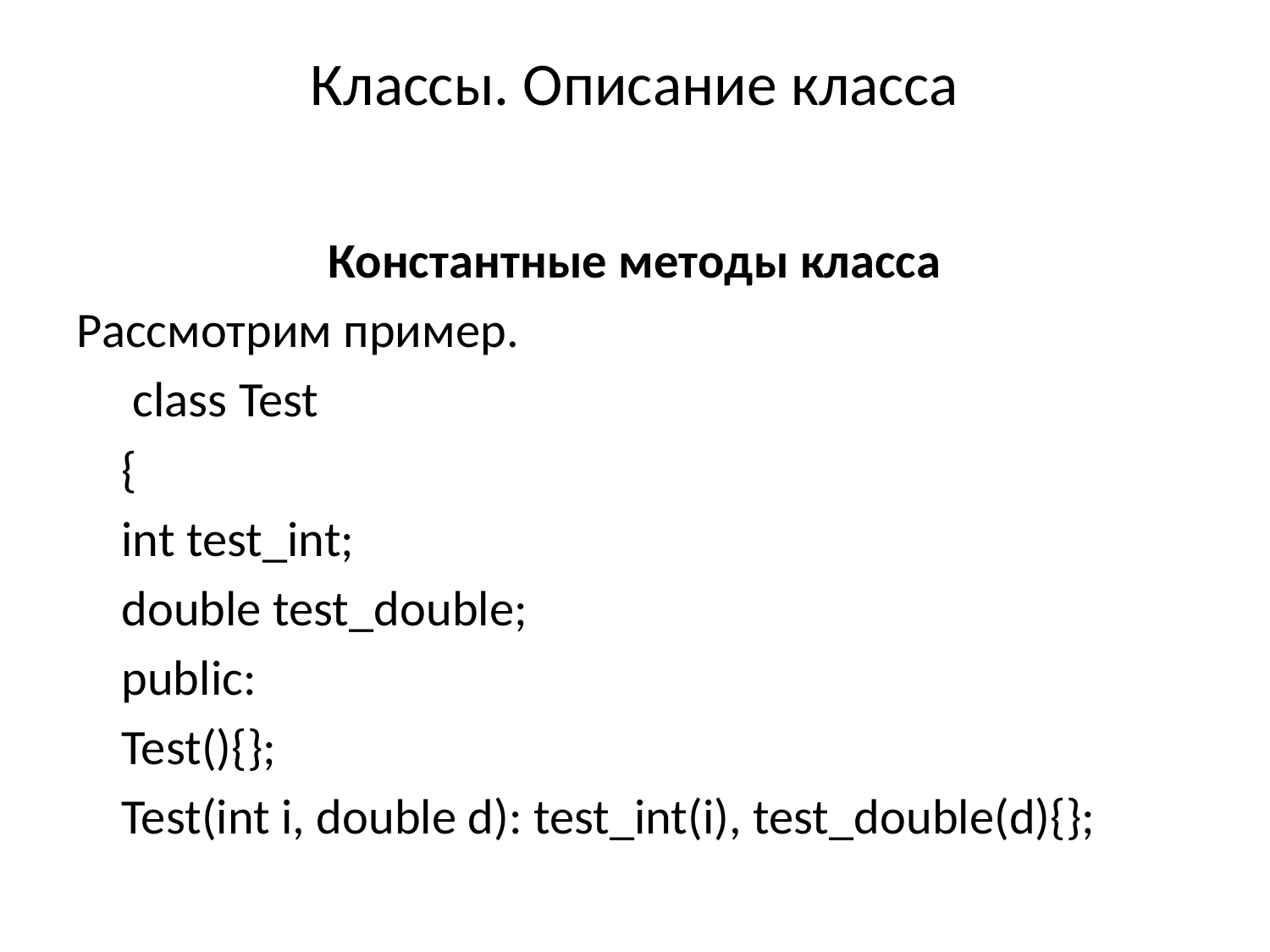

# Классы. Описание класса
Константные методы класса
Рассмотрим пример.
	 class Test
	{
		int test_int;
		double test_double;
	public:
		Test(){};
	Test(int i, double d): test_int(i), test_double(d){};